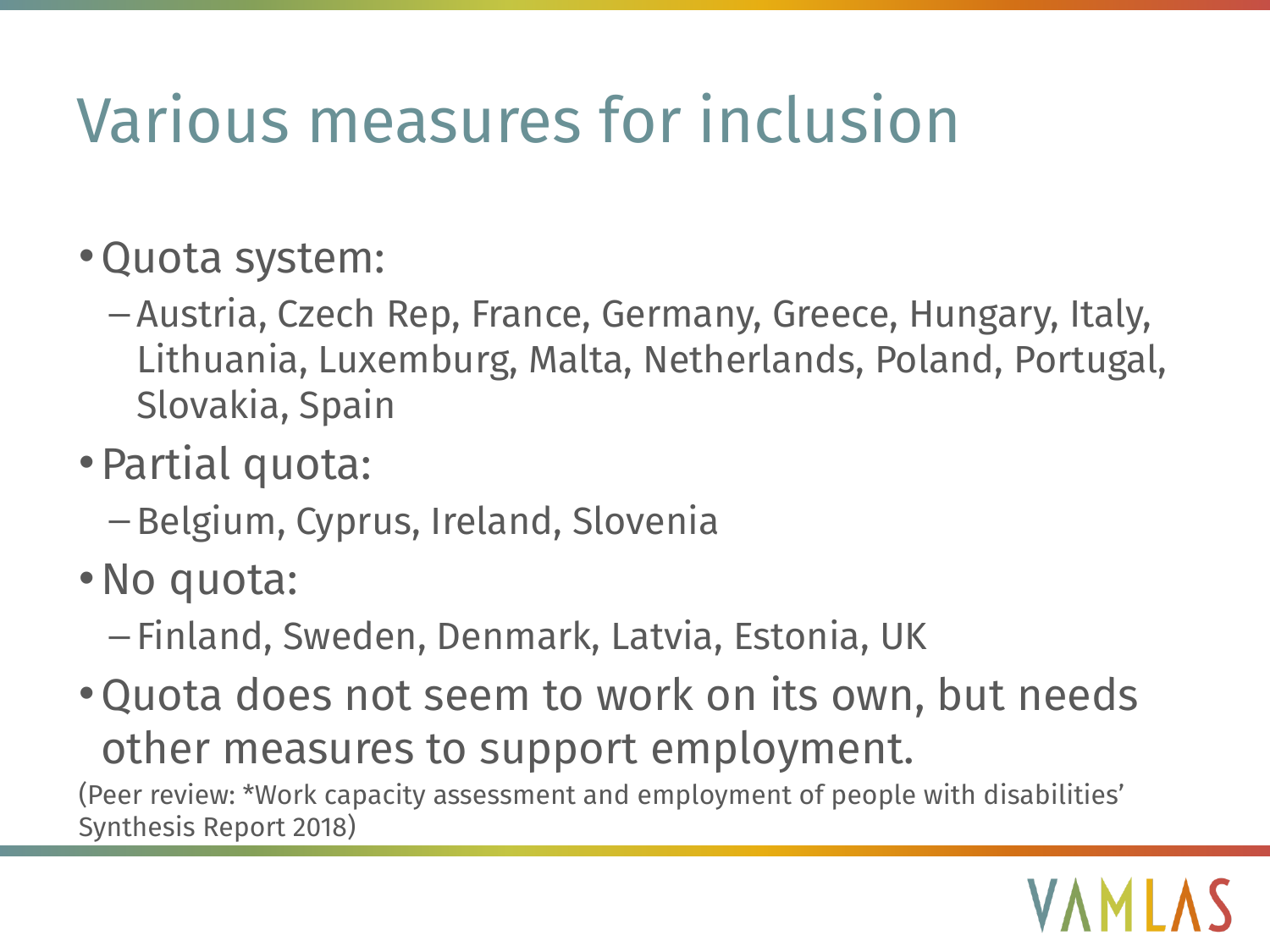

# Various measures for inclusion
Quota system:
Austria, Czech Rep, France, Germany, Greece, Hungary, Italy, Lithuania, Luxemburg, Malta, Netherlands, Poland, Portugal, Slovakia, Spain
Partial quota:
Belgium, Cyprus, Ireland, Slovenia
No quota:
Finland, Sweden, Denmark, Latvia, Estonia, UK
Quota does not seem to work on its own, but needs other measures to support employment.
(Peer review: *Work capacity assessment and employment of people with disabilities’ Synthesis Report 2018)